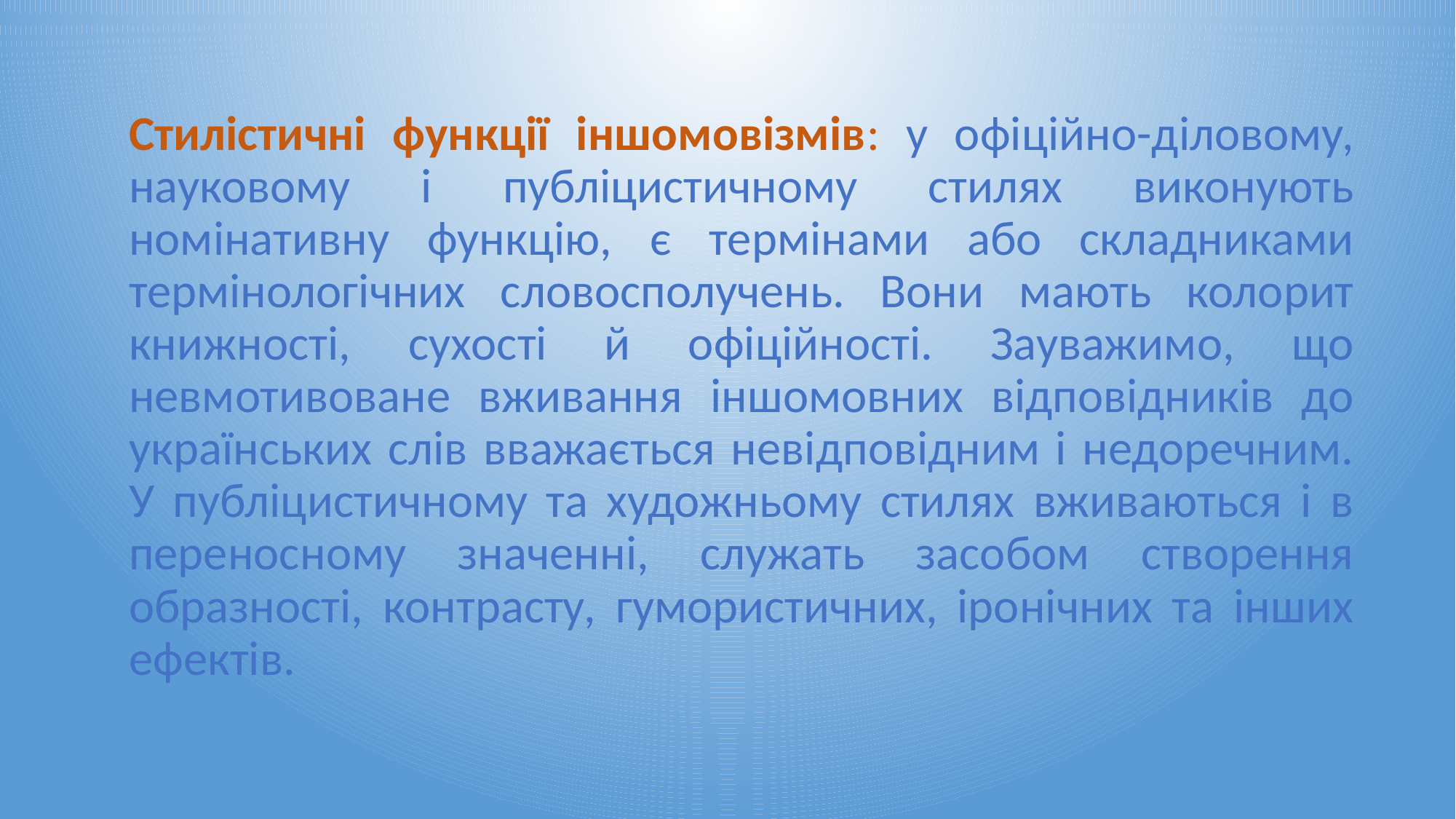

Стилістичні функції іншомовізмів: у офіційно-діловому, науковому і публіцистичному стилях виконують номінативну функцію, є термінами або складниками термінологічних словосполучень. Вони мають колорит книжності, сухості й офіційності. Зауважимо, що невмотивоване вживання іншомовних відповідників до українських слів вважається невідповідним і недоречним. У публіцистичному та художньому стилях вживаються і в переносному значенні, служать засобом створення образності, контрасту, гумористичних, іронічних та інших ефектів.